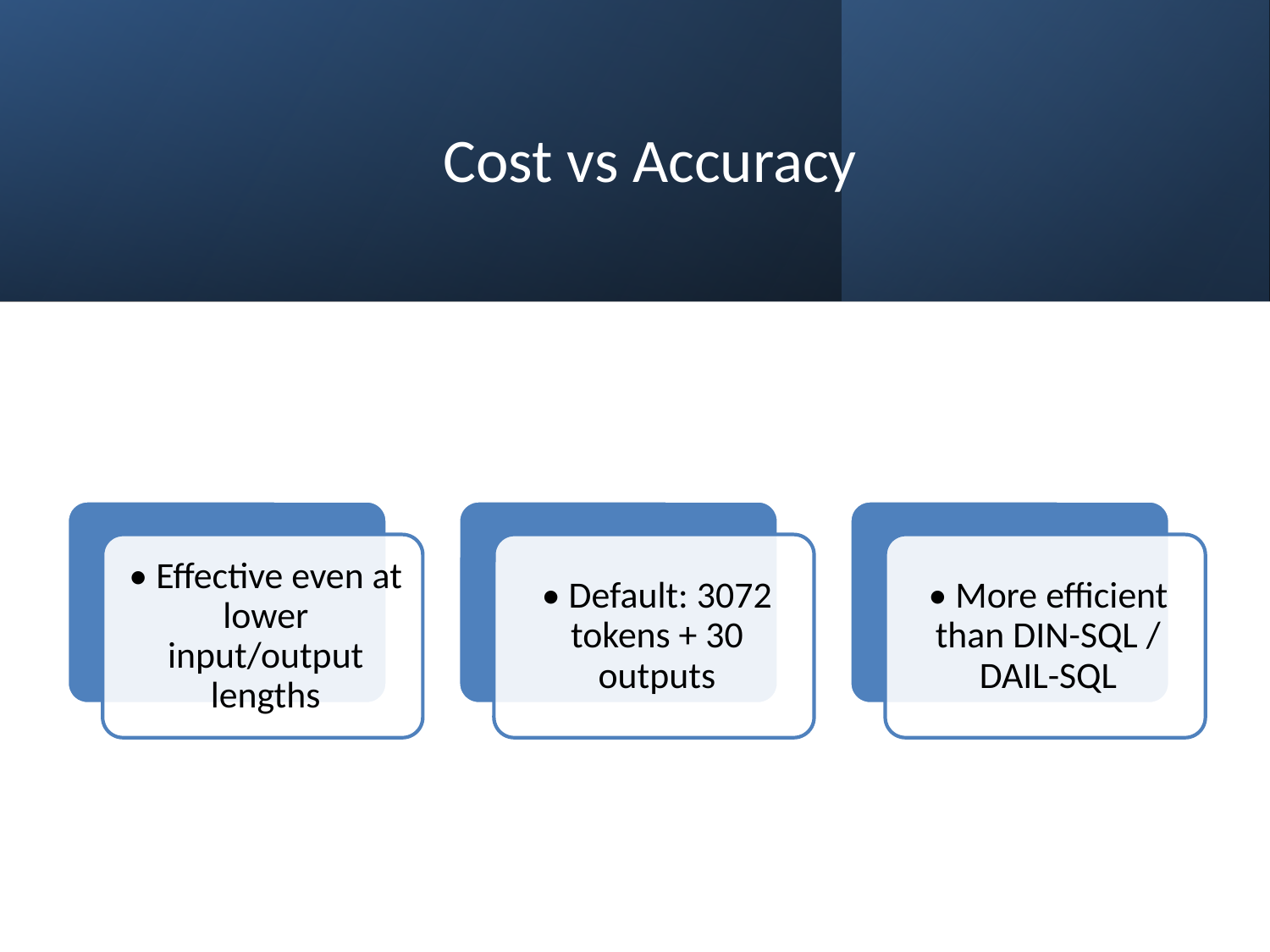

# Cost vs Accuracy
• Effective even at lower input/output lengths
• Default: 3072 tokens + 30 outputs
• More efficient than DIN-SQL / DAIL-SQL